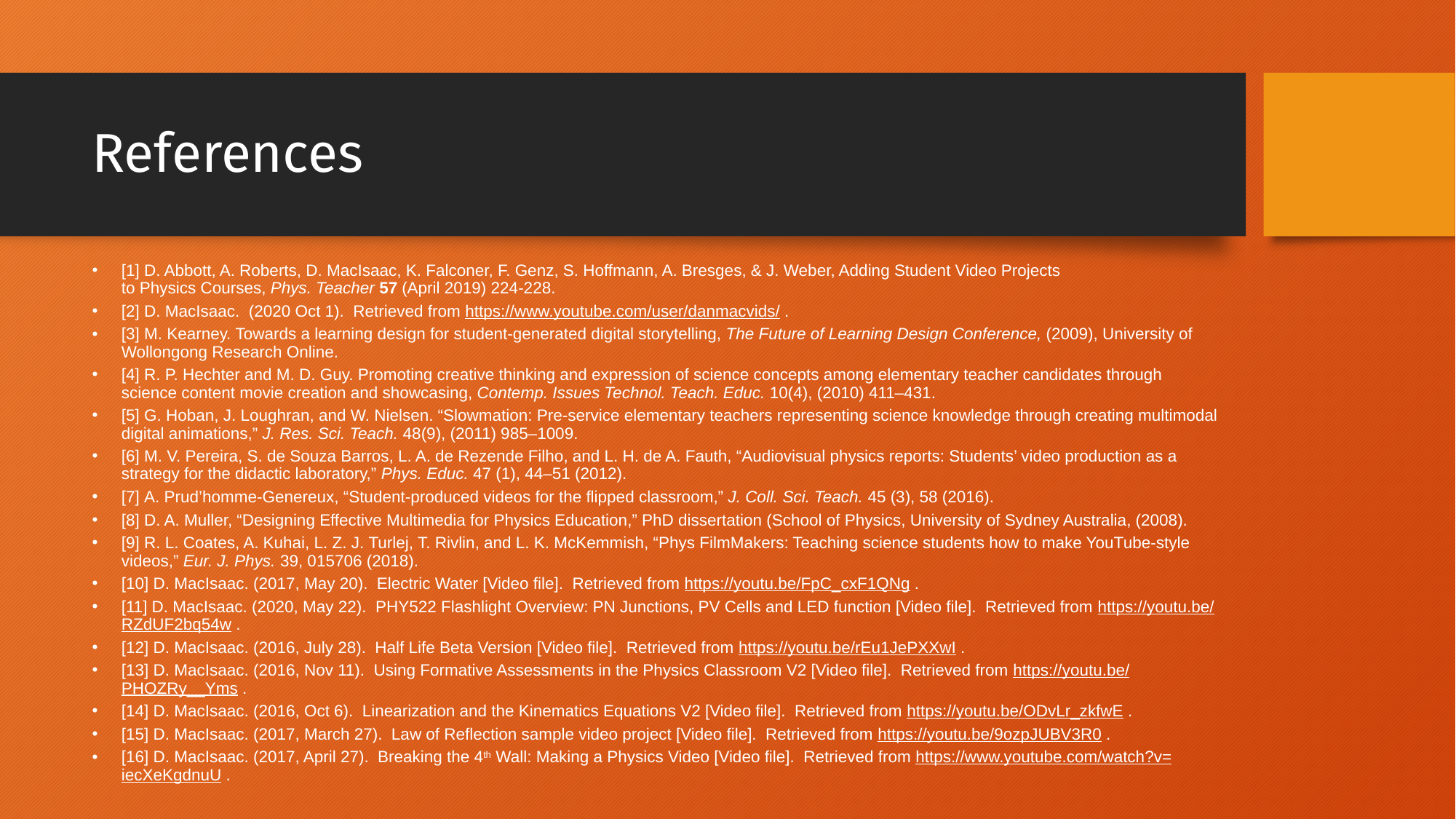

# References
[1] D. Abbott, A. Roberts, D. MacIsaac, K. Falconer, F. Genz, S. Hoffmann, A. Bresges, & J. Weber, Adding Student Video Projects to Physics Courses, Phys. Teacher 57 (April 2019) 224-228.
[2] D. MacIsaac.  (2020 Oct 1).  Retrieved from https://www.youtube.com/user/danmacvids/ .
[3] M. Kearney. Towards a learning design for student-generated digital storytelling, The Future of Learning Design Conference, (2009), University of Wollongong Research Online.
[4] R. P. Hechter and M. D. Guy. Promoting creative thinking and expression of science concepts among elementary teacher candidates through science content movie creation and showcasing, Contemp. Issues Technol. Teach. Educ. 10(4), (2010) 411–431.
[5] G. Hoban, J. Loughran, and W. Nielsen. “Slowmation: Pre-service elementary teachers representing science knowledge through creating multimodal digital animations,” J. Res. Sci. Teach. 48(9), (2011) 985–1009.
[6] M. V. Pereira, S. de Souza Barros, L. A. de Rezende Filho, and L. H. de A. Fauth, “Audiovisual physics reports: Students’ video production as a strategy for the didactic laboratory,” Phys. Educ. 47 (1), 44–51 (2012).
[7] A. Prud’homme-Genereux, “Student-produced videos for the flipped classroom,” J. Coll. Sci. Teach. 45 (3), 58 (2016).
[8] D. A. Muller, “Designing Effective Multimedia for Physics Education,” PhD dissertation (School of Physics, University of Sydney Australia, (2008).
[9] R. L. Coates, A. Kuhai, L. Z. J. Turlej, T. Rivlin, and L. K. McKemmish, “Phys FilmMakers: Teaching science students how to make YouTube-style videos,” Eur. J. Phys. 39, 015706 (2018).
[10] D. MacIsaac. (2017, May 20).  Electric Water [Video file].  Retrieved from https://youtu.be/FpC_cxF1QNg .
[11] D. MacIsaac. (2020, May 22).  PHY522 Flashlight Overview: PN Junctions, PV Cells and LED function [Video file].  Retrieved from https://youtu.be/RZdUF2bq54w .
[12] D. MacIsaac. (2016, July 28).  Half Life Beta Version [Video file].  Retrieved from https://youtu.be/rEu1JePXXwI .
[13] D. MacIsaac. (2016, Nov 11).  Using Formative Assessments in the Physics Classroom V2 [Video file].  Retrieved from https://youtu.be/PHOZRy__Yms .
[14] D. MacIsaac. (2016, Oct 6).  Linearization and the Kinematics Equations V2 [Video file].  Retrieved from https://youtu.be/ODvLr_zkfwE .
[15] D. MacIsaac. (2017, March 27).  Law of Reflection sample video project [Video file].  Retrieved from https://youtu.be/9ozpJUBV3R0 .
[16] D. MacIsaac. (2017, April 27).  Breaking the 4th Wall: Making a Physics Video [Video file].  Retrieved from https://www.youtube.com/watch?v=iecXeKgdnuU .